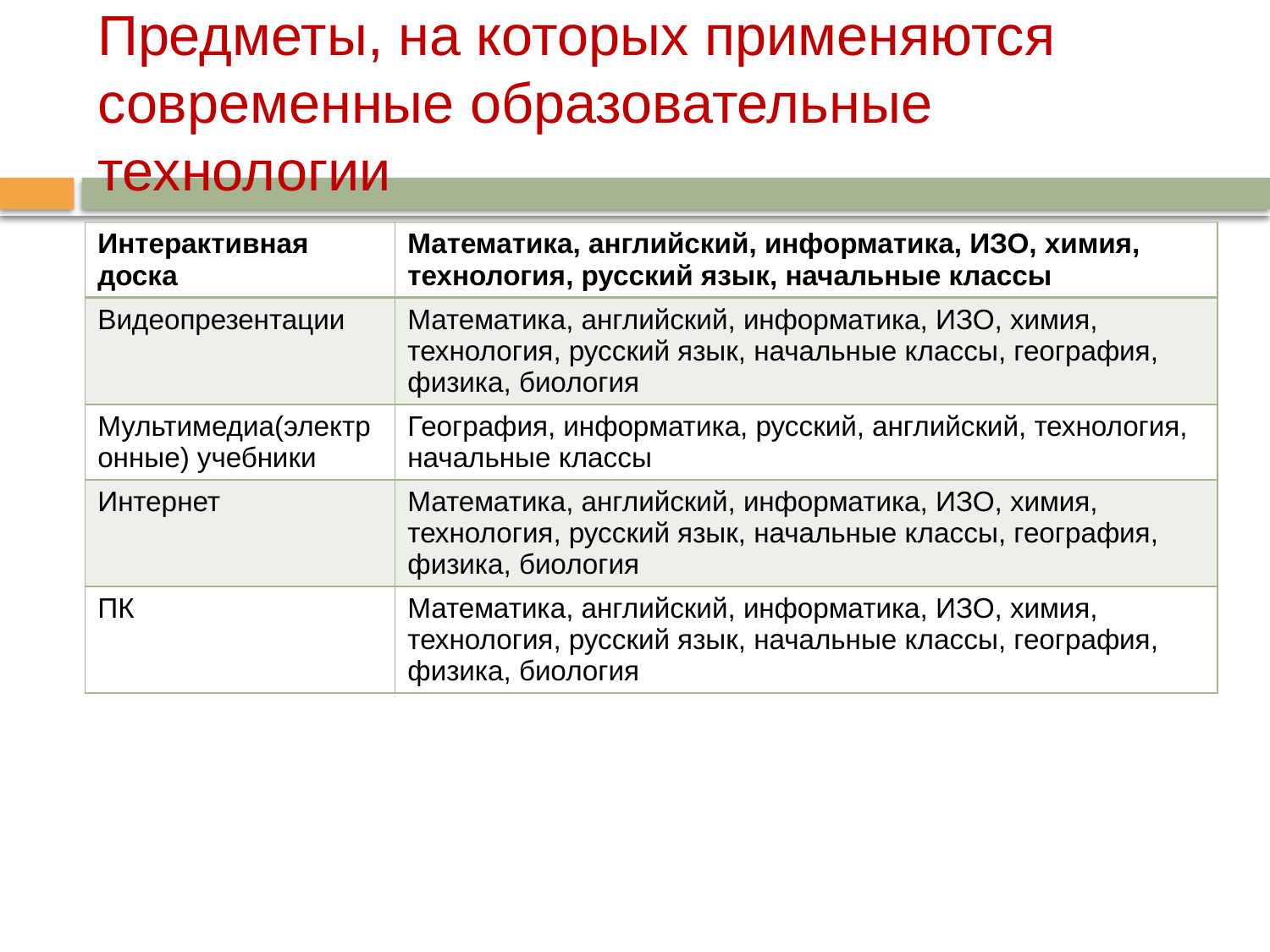

# Предметы, на которых применяются современные образовательные технологии
| Интерактивная доска | Математика, английский, информатика, ИЗО, химия, технология, русский язык, начальные классы |
| --- | --- |
| Видеопрезентации | Математика, английский, информатика, ИЗО, химия, технология, русский язык, начальные классы, география, физика, биология |
| Мультимедиа(электронные) учебники | География, информатика, русский, английский, технология, начальные классы |
| Интернет | Математика, английский, информатика, ИЗО, химия, технология, русский язык, начальные классы, география, физика, биология |
| ПК | Математика, английский, информатика, ИЗО, химия, технология, русский язык, начальные классы, география, физика, биология |